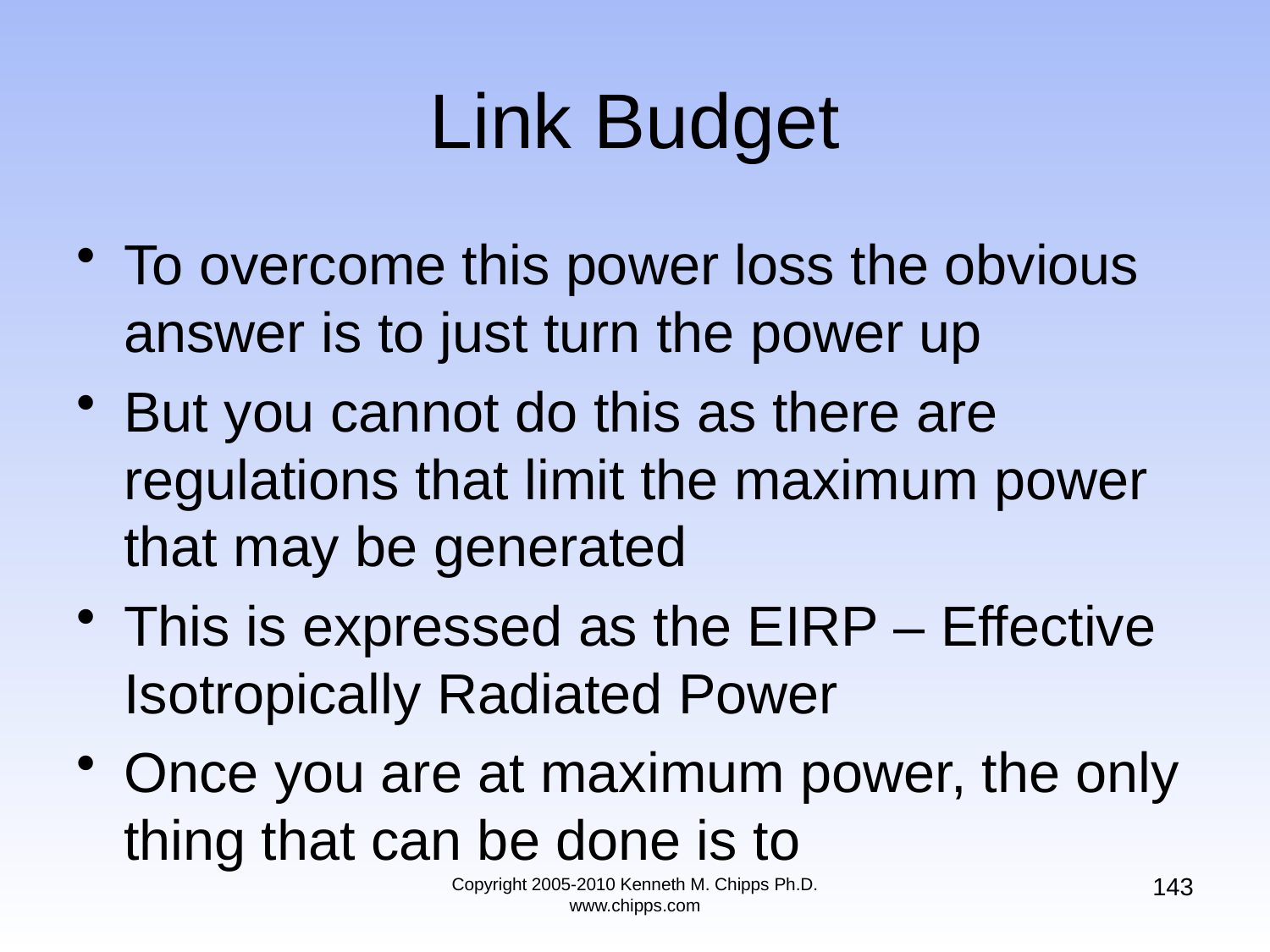

# Link Budget
To overcome this power loss the obvious answer is to just turn the power up
But you cannot do this as there are regulations that limit the maximum power that may be generated
This is expressed as the EIRP – Effective Isotropically Radiated Power
Once you are at maximum power, the only thing that can be done is to
143
Copyright 2005-2010 Kenneth M. Chipps Ph.D. www.chipps.com